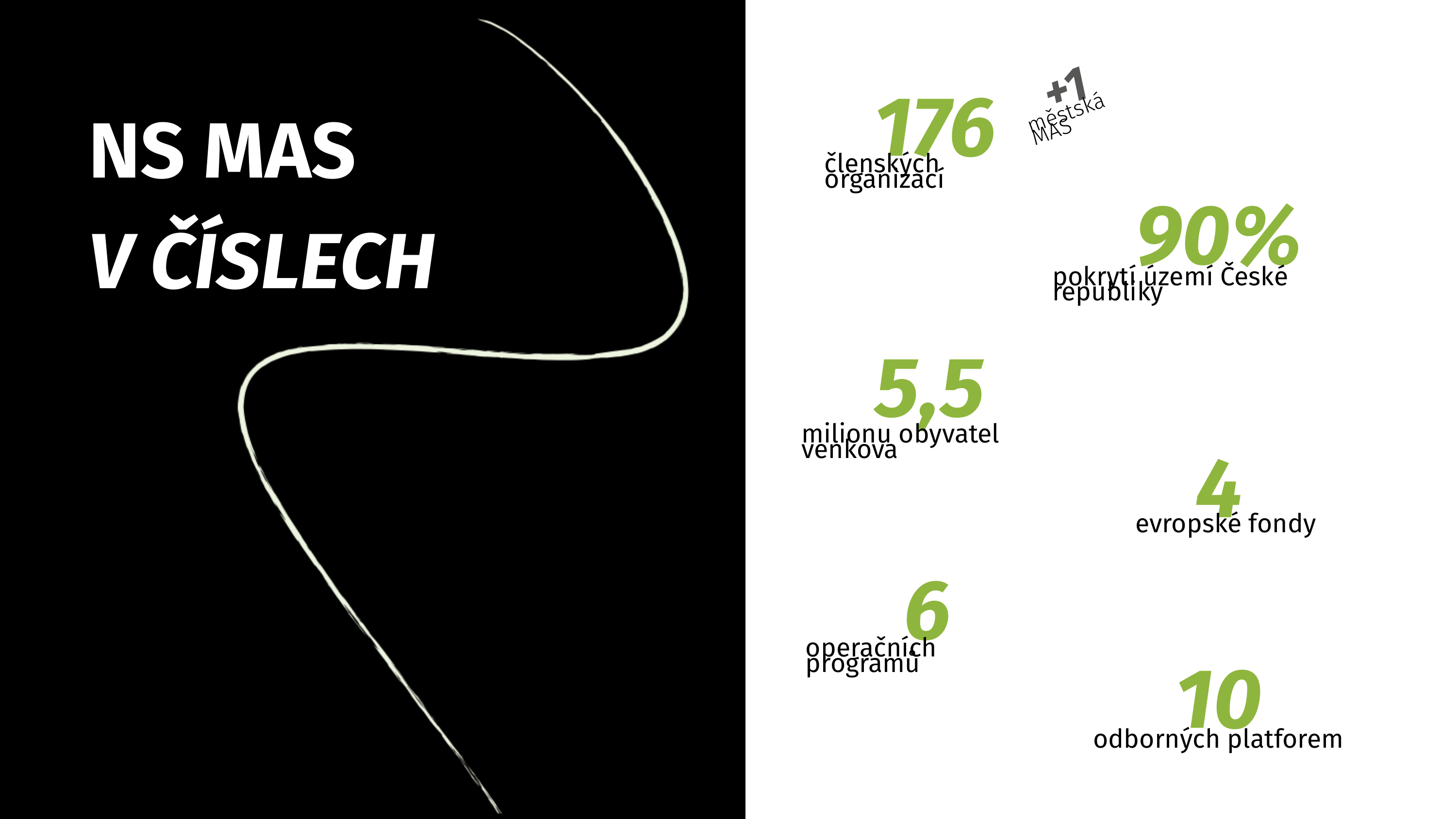

+1
176
NS MAS
V ČÍSLECH
městská MAS
členských organizací
90%
pokrytí území České republiky
5,5
4
milionu obyvatel venkova
evropské fondy
6
10
operačních programů
odborných platforem